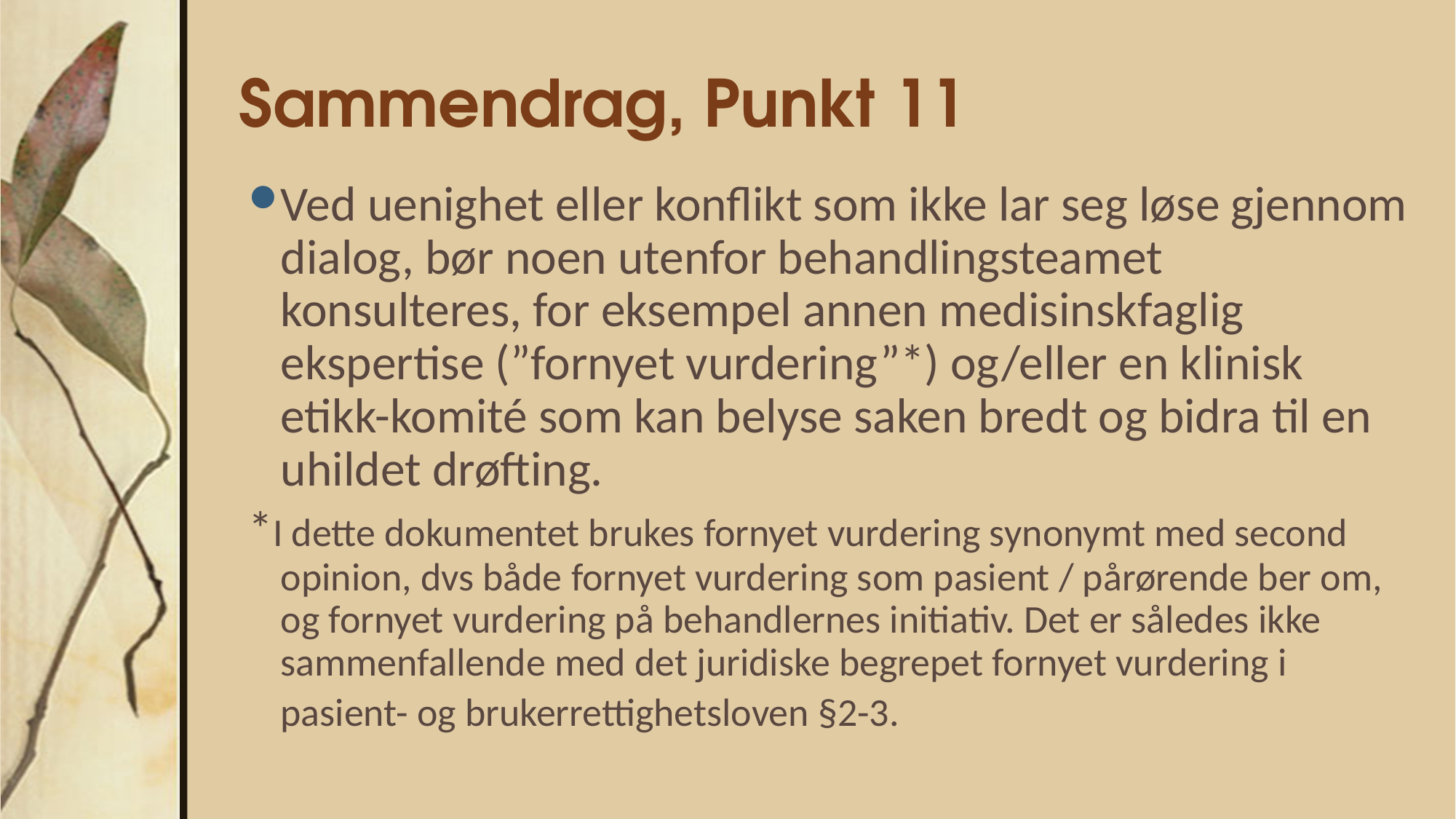

# Sammendrag, Punkt 11
Ved uenighet eller konflikt som ikke lar seg løse gjennom dialog, bør noen utenfor behandlingsteamet konsulteres, for eksempel annen medisinskfaglig ekspertise (”fornyet vurdering”*) og/eller en klinisk etikk-komité som kan belyse saken bredt og bidra til en uhildet drøfting.
*I dette dokumentet brukes fornyet vurdering synonymt med second opinion, dvs både fornyet vurdering som pasient / pårørende ber om, og fornyet vurdering på behandlernes initiativ. Det er således ikke sammenfallende med det juridiske begrepet fornyet vurdering i pasient- og brukerrettighetsloven §2-3.